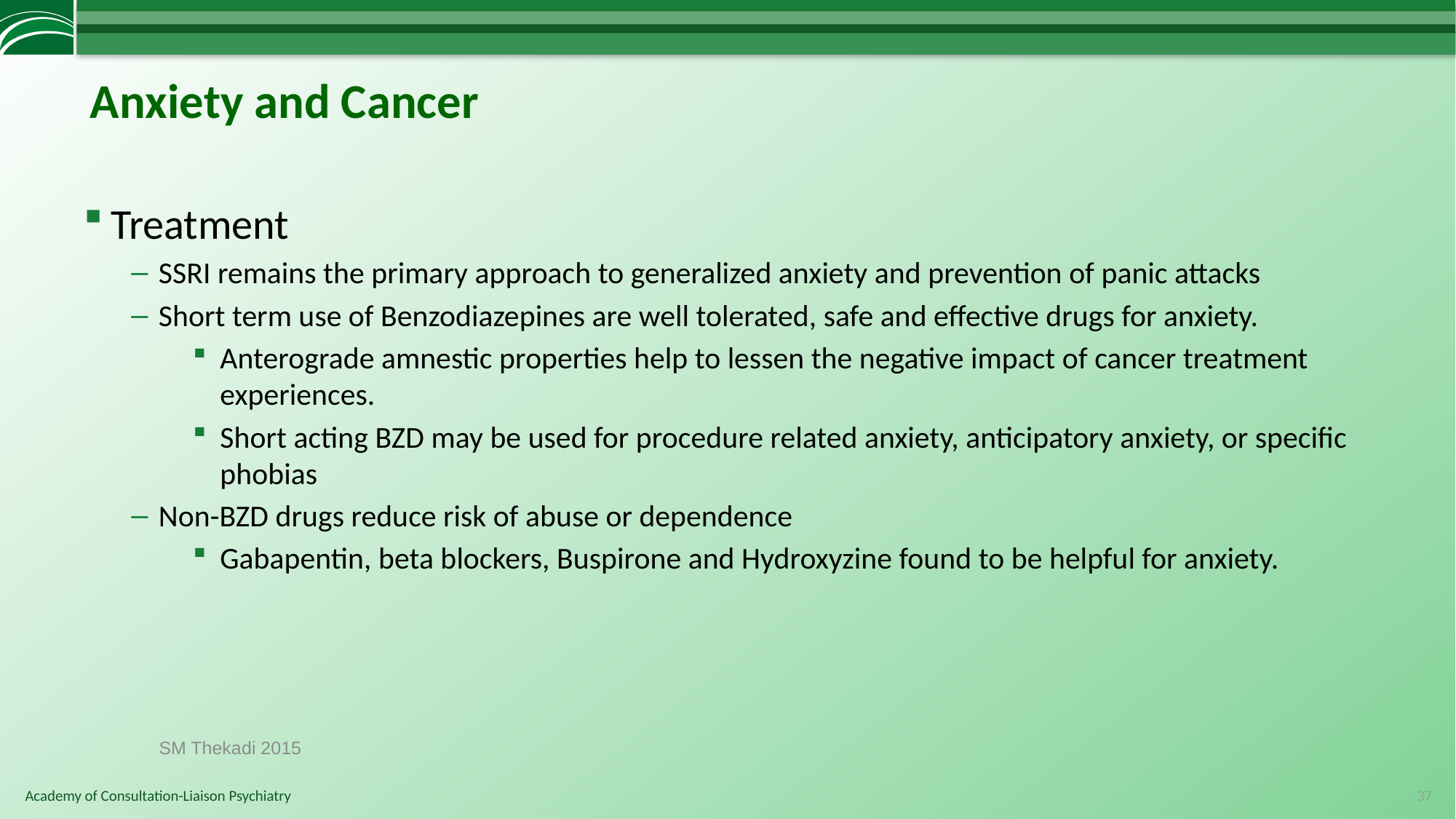

# Anxiety and Cancer
Treatment
SSRI remains the primary approach to generalized anxiety and prevention of panic attacks
Short term use of Benzodiazepines are well tolerated, safe and effective drugs for anxiety.
Anterograde amnestic properties help to lessen the negative impact of cancer treatment experiences.
Short acting BZD may be used for procedure related anxiety, anticipatory anxiety, or specific phobias
Non-BZD drugs reduce risk of abuse or dependence
Gabapentin, beta blockers, Buspirone and Hydroxyzine found to be helpful for anxiety.
SM Thekadi 2015
37